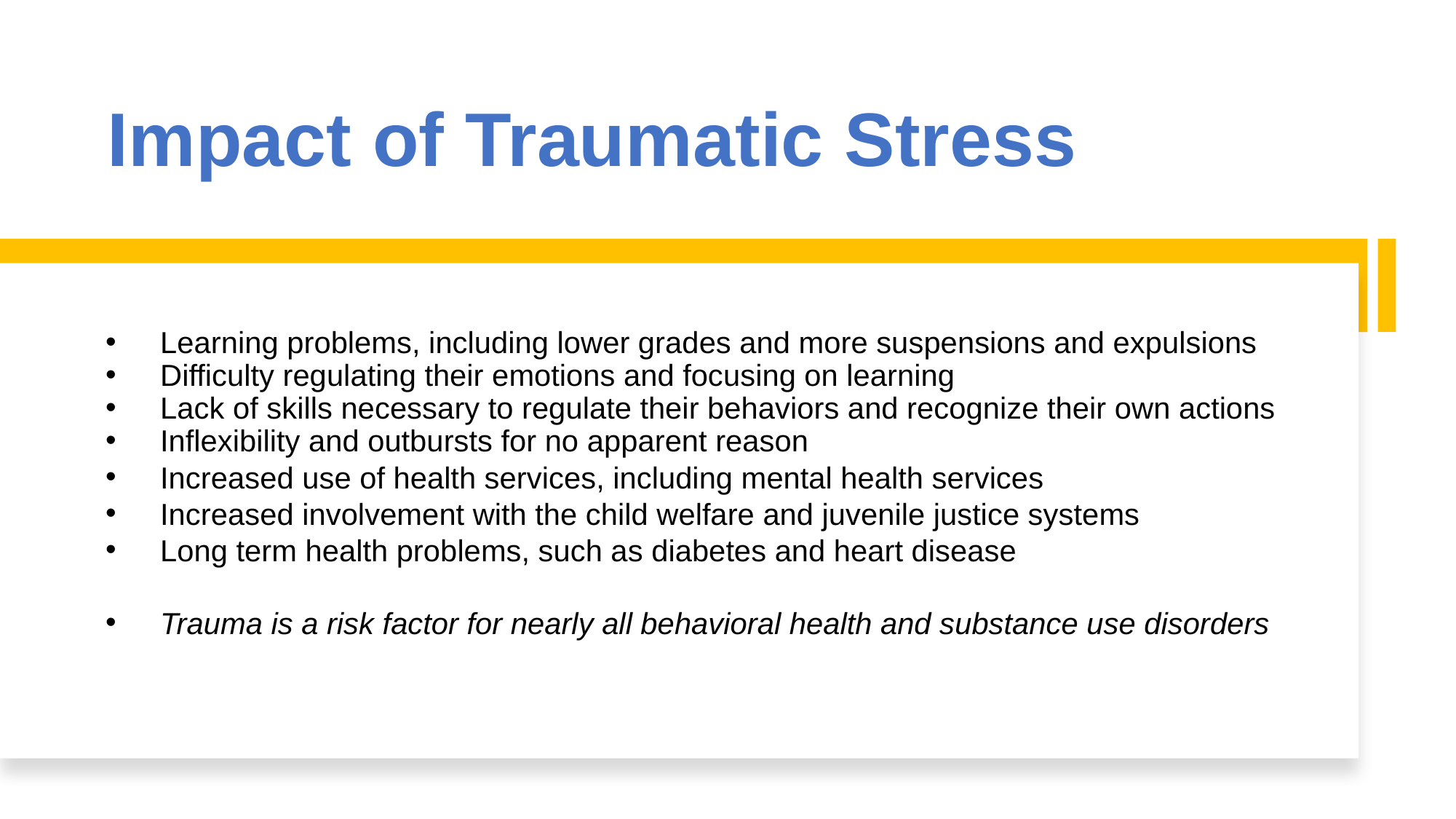

# Impact of Traumatic Stress

Learning problems, including lower grades and more suspensions and expulsions
Difficulty regulating their emotions and focusing on learning
Lack of skills necessary to regulate their behaviors and recognize their own actions
Inflexibility and outbursts for no apparent reason
Increased use of health services, including mental health services
Increased involvement with the child welfare and juvenile justice systems
Long term health problems, such as diabetes and heart disease

Trauma is a risk factor for nearly all behavioral health and substance use disorders